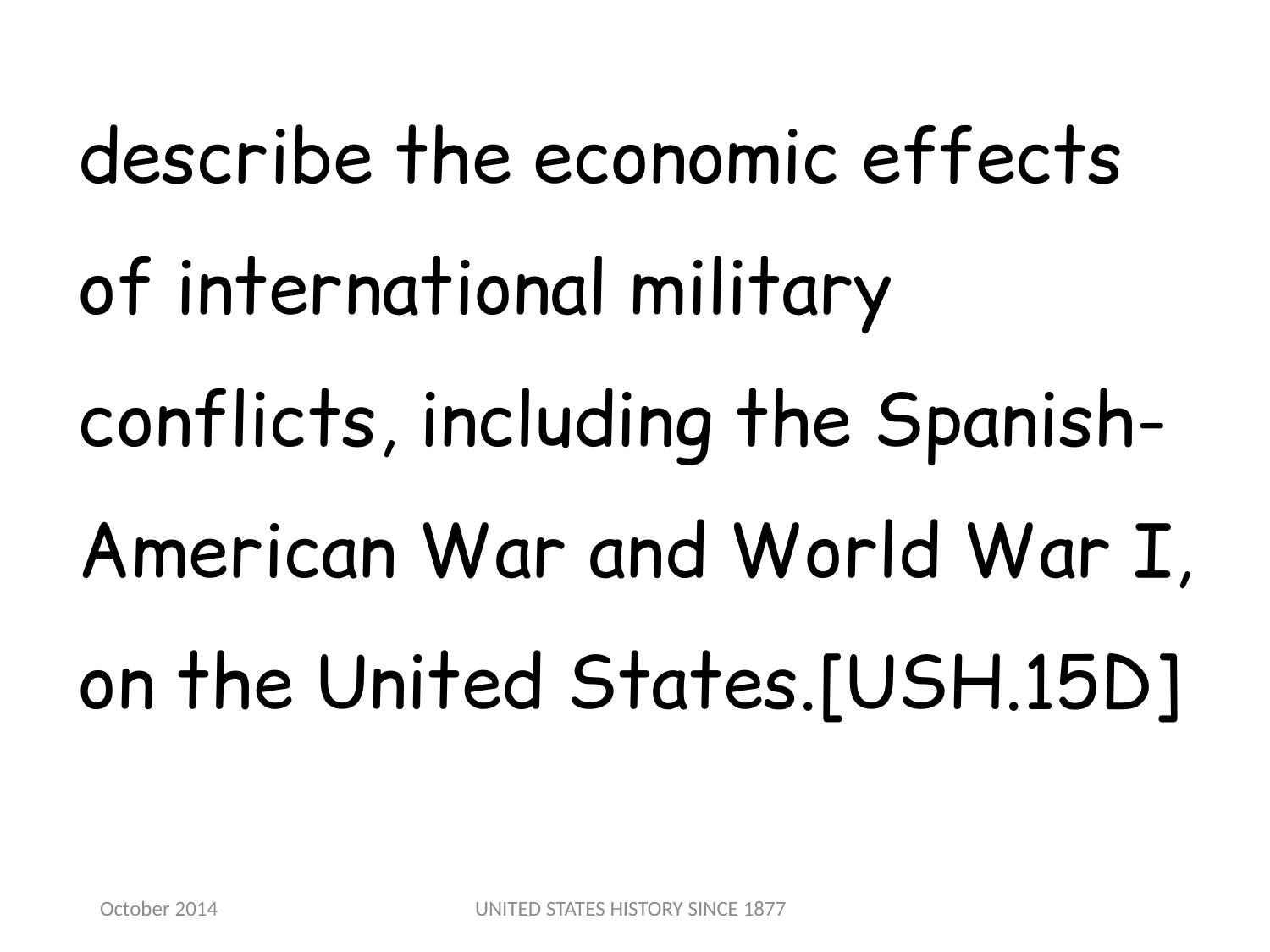

describe the economic effects of international military conflicts, including the Spanish-American War and World War I, on the United States.[USH.15D]
October 2014
UNITED STATES HISTORY SINCE 1877